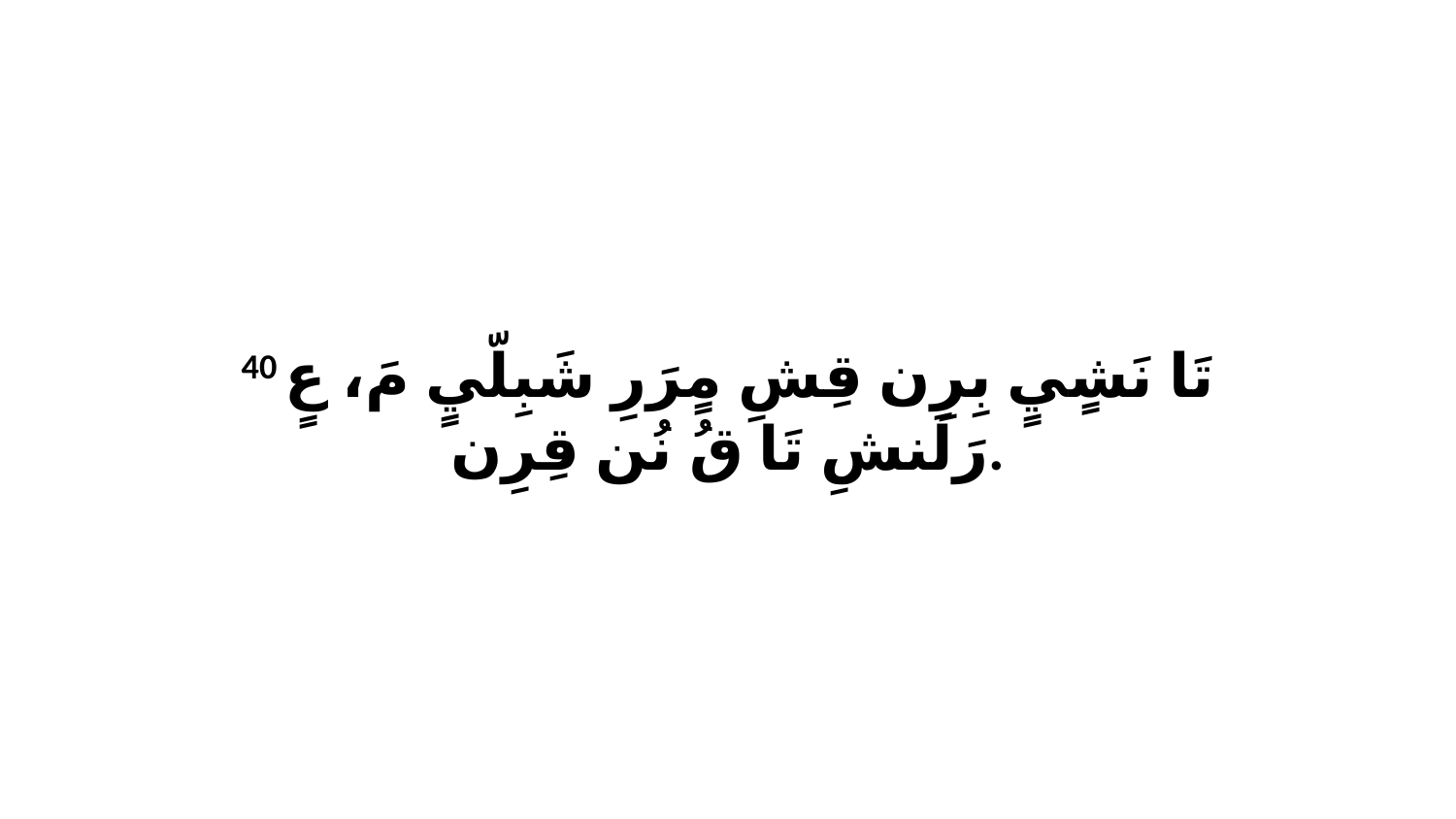

40 تَا نَشٍيٍ بِرِن قِشِ مٍرَرِ شَبِلّيٍ مَ، عٍ رَلَنشِ تَا قُ نُن قِرِن.